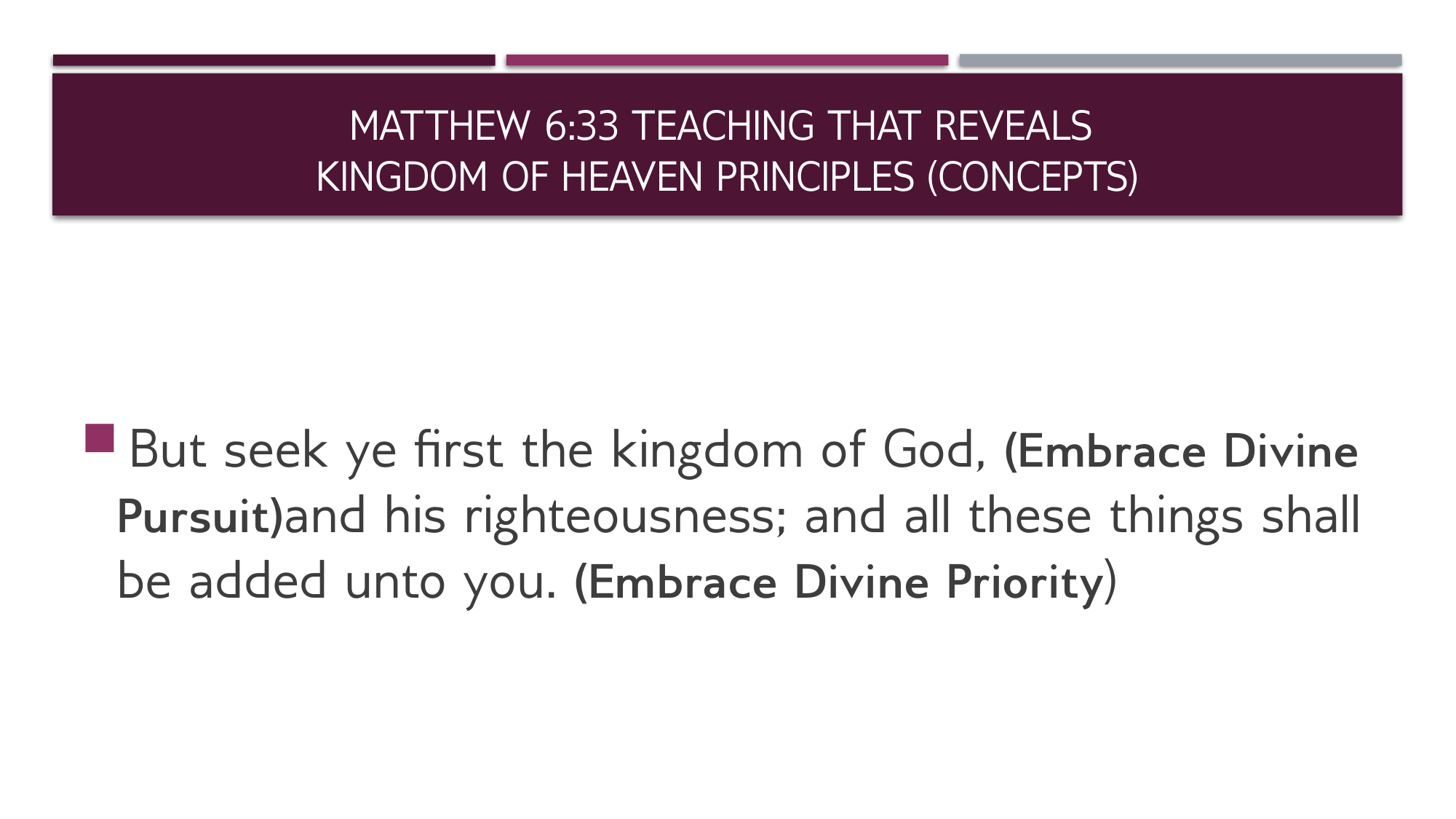

# Matthew 6:33 TEACHINg that reveals kingdom of heaven principles (concepts)
 But seek ye first the kingdom of God, (Embrace Divine Pursuit)and his righteousness; and all these things shall be added unto you. (Embrace Divine Priority)